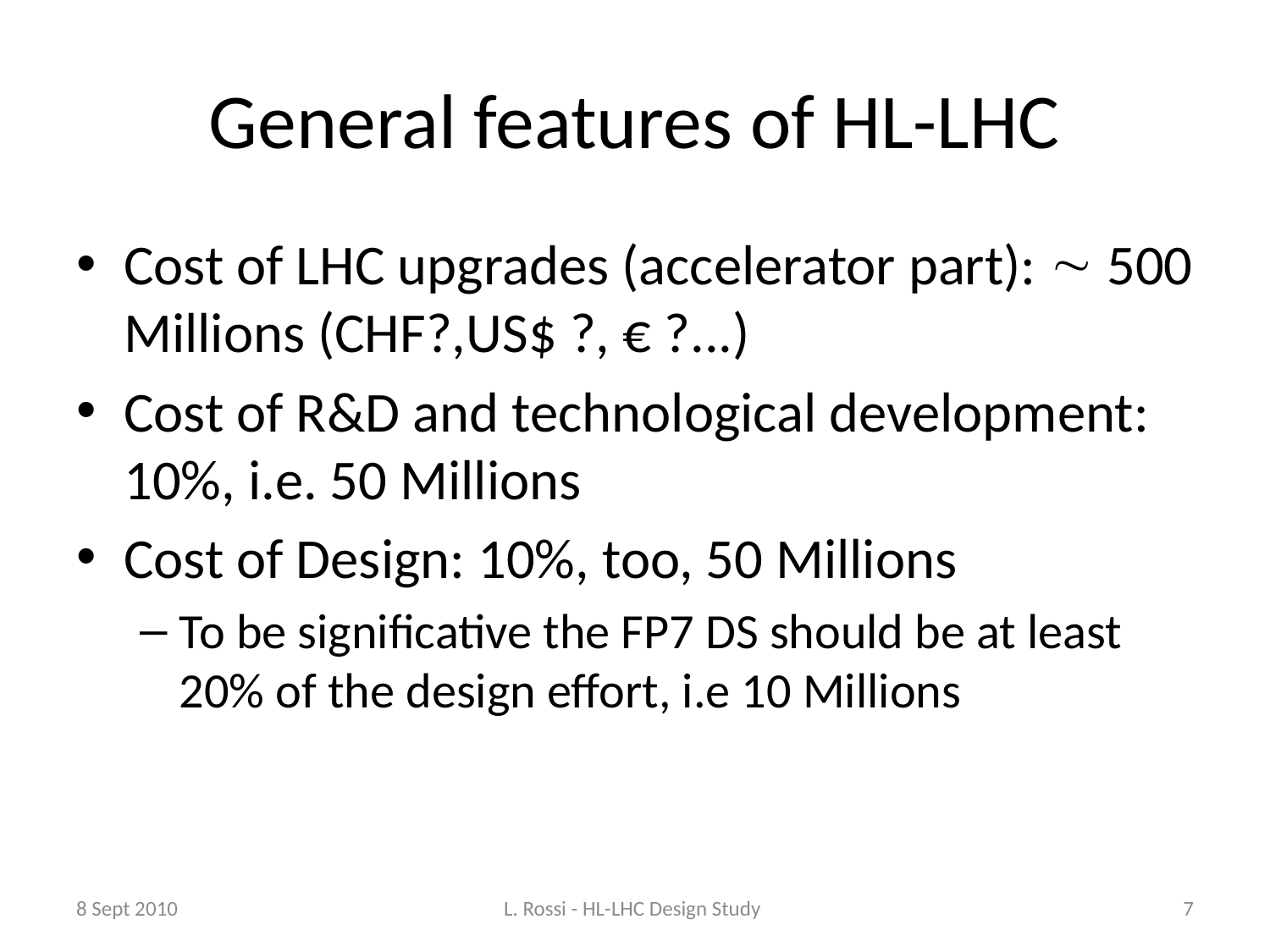

# General features of HL-LHC
Cost of LHC upgrades (accelerator part): ∼ 500 Millions (CHF?,US$ ?, € ?...)
Cost of R&D and technological development: 10%, i.e. 50 Millions
Cost of Design: 10%, too, 50 Millions
To be significative the FP7 DS should be at least 20% of the design effort, i.e 10 Millions

8 Sept 2010
L. Rossi - HL-LHC Design Study
7